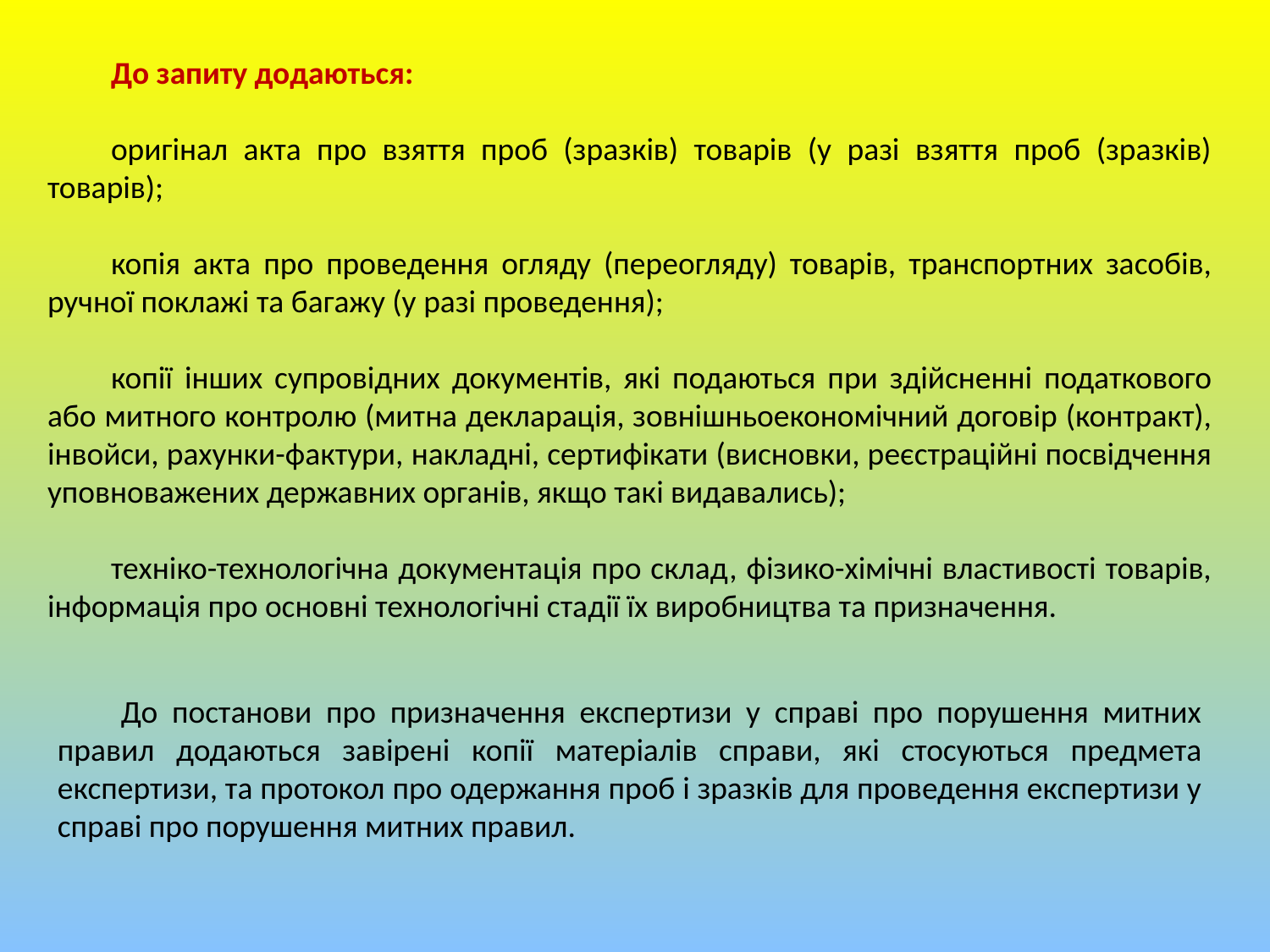

До запиту додаються:

оригінал акта про взяття проб (зразків) товарів (у разі взяття проб (зразків) товарів);

копія акта про проведення огляду (переогляду) товарів, транспортних засобів, ручної поклажі та багажу (у разі проведення);

копії інших супровідних документів, які подаються при здійсненні податкового або митного контролю (митна декларація, зовнішньоекономічний договір (контракт), інвойси, рахунки-фактури, накладні, сертифікати (висновки, реєстраційні посвідчення уповноважених державних органів, якщо такі видавались);

техніко-технологічна документація про склад, фізико-хімічні властивості товарів, інформація про основні технологічні стадії їх виробництва та призначення.
До постанови про призначення експертизи у справі про порушення митних правил додаються завірені копії матеріалів справи, які стосуються предмета експертизи, та протокол про одержання проб і зразків для проведення експертизи у справі про порушення митних правил.